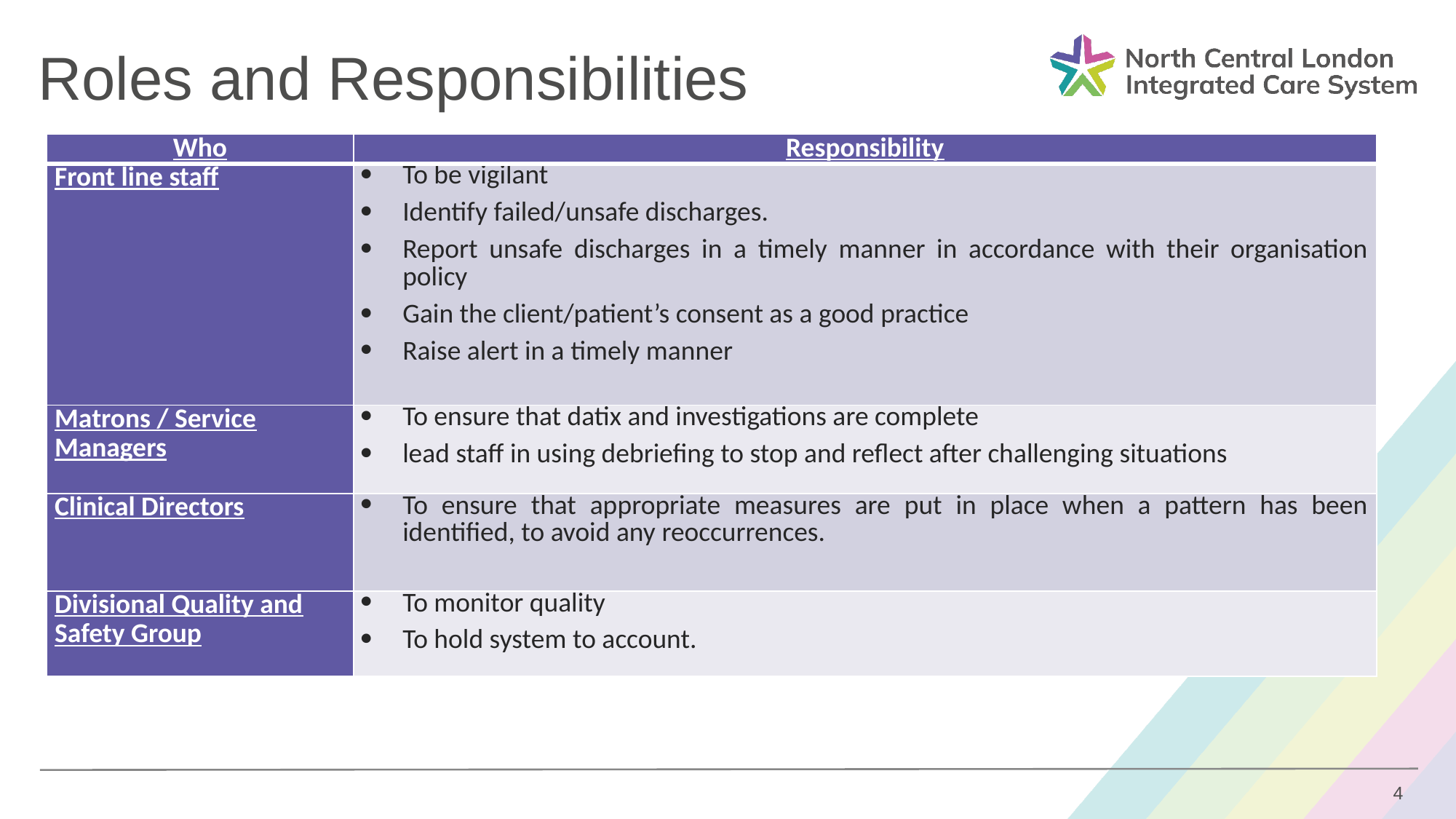

Roles and Responsibilities
| Who | Responsibility |
| --- | --- |
| Front line staff | To be vigilant Identify failed/unsafe discharges. Report unsafe discharges in a timely manner in accordance with their organisation policy Gain the client/patient’s consent as a good practice Raise alert in a timely manner |
| Matrons / Service Managers | To ensure that datix and investigations are complete lead staff in using debriefing to stop and reflect after challenging situations |
| Clinical Directors | To ensure that appropriate measures are put in place when a pattern has been identified, to avoid any reoccurrences. |
| Divisional Quality and Safety Group | To monitor quality To hold system to account. |